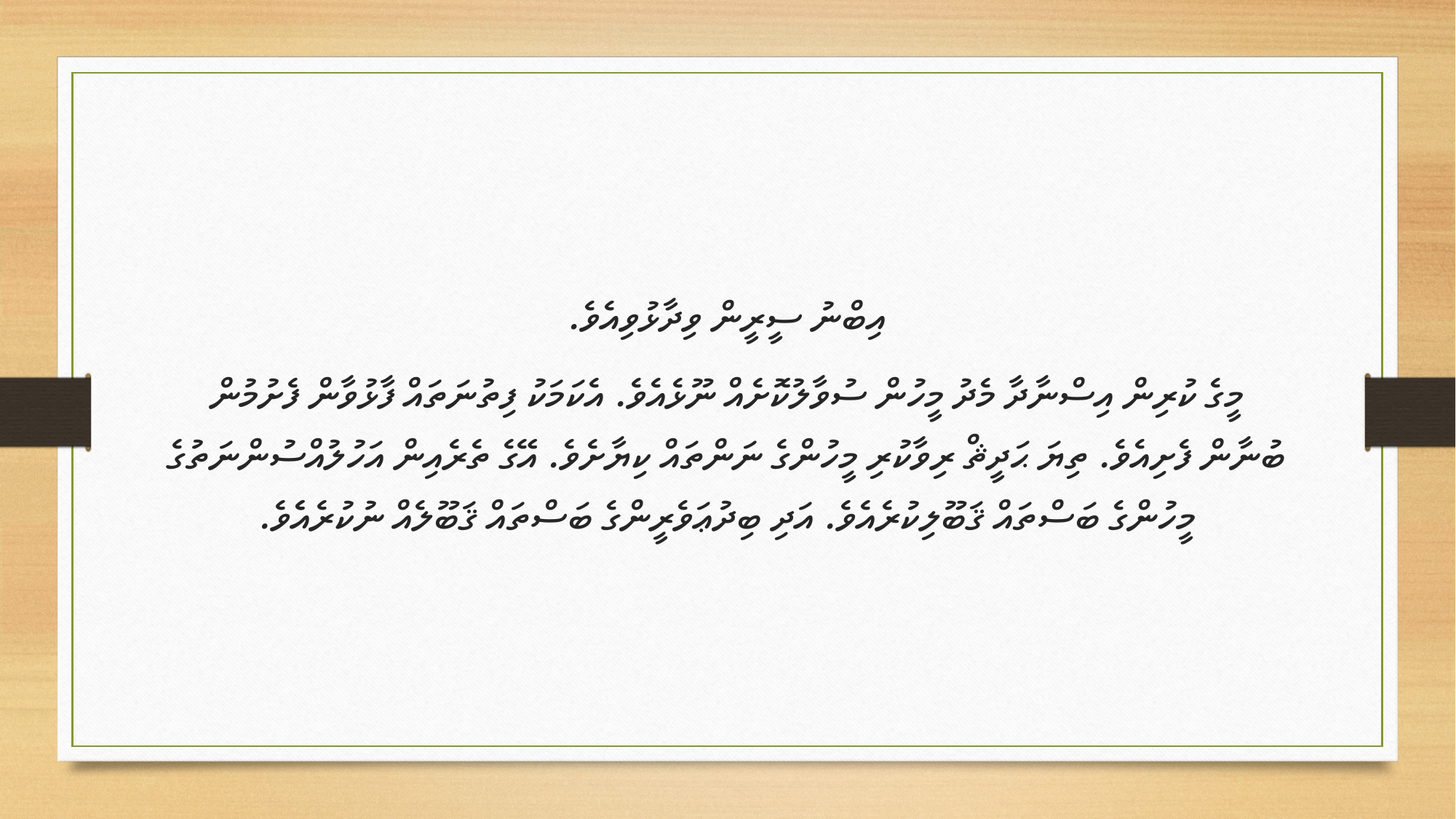

އިބްނު ސީރީން ވިދާޅުވިއެވެ.
މީގެ ކުރިން އިސްނާދާ މެދު މީހުން ސުވާލުކޮށެއް ނޫޅެއެވެ. އެކަމަކު ފިތުނަތައް ފާޅުވާން ފެށުމުން ބުނާން ފެށިއެވެ. ތިޔަ ޙަދީޘް ރިވާކުރި މީހުންގެ ނަންތައް ކިޔާށެވެ. އޭގެ ތެރެއިން އަހުލުއްސުންނަތުގެ މީހުންގެ ބަސްތައް ޤަބޫލިކުރެއެވެ. އަދި ބިދުޢަވެރީންގެ ބަސްތައް ޤަބޫލެއް ނުކުރެއެެވެ.